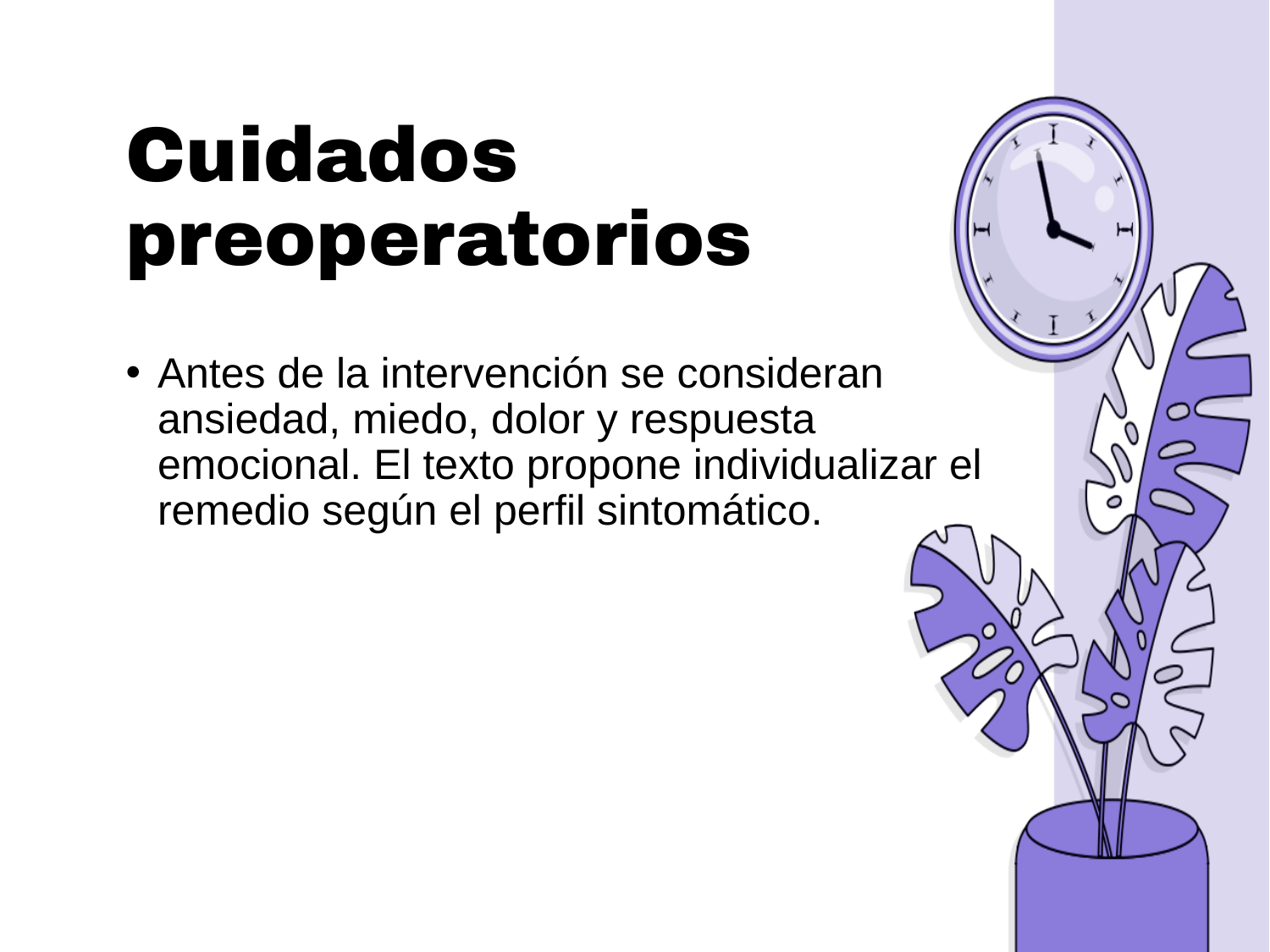

# Cuidados preoperatorios
Antes de la intervención se consideran ansiedad, miedo, dolor y respuesta emocional. El texto propone individualizar el remedio según el perfil sintomático.